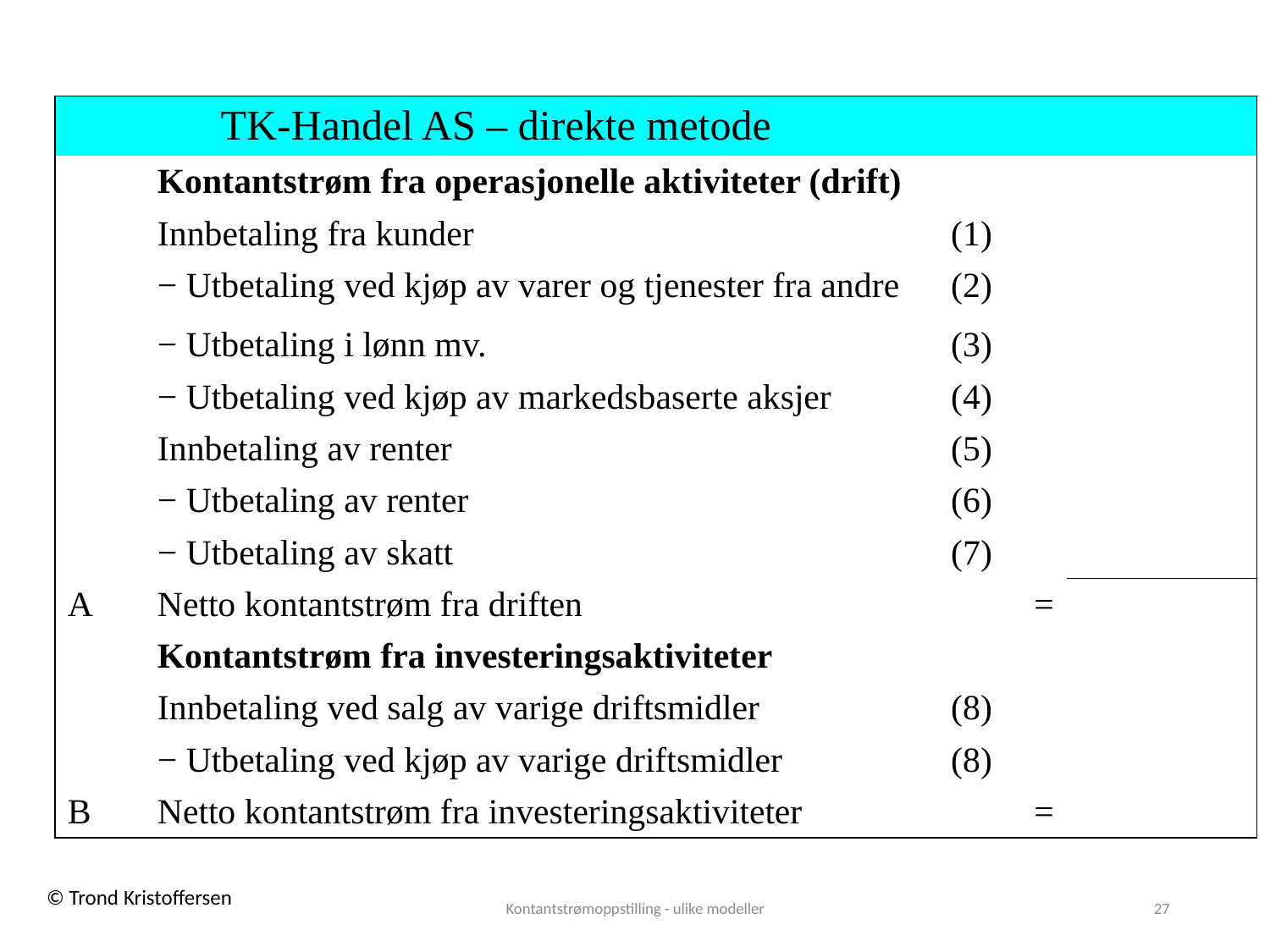

| TK-Handel AS – direkte metode |  |  |  |  |
| --- | --- | --- | --- | --- |
|  | Kontantstrøm fra operasjonelle aktiviteter (drift) |  |  |  |
|  | Innbetaling fra kunder | (1) |  |  |
|  | − Utbetaling ved kjøp av varer og tjenester fra andre | (2) |  |  |
|  | − Utbetaling i lønn mv. | (3) |  |  |
|  | − Utbetaling ved kjøp av markedsbaserte aksjer | (4) |  |  |
|  | Innbetaling av renter | (5) |  |  |
|  | − Utbetaling av renter | (6) |  |  |
|  | − Utbetaling av skatt | (7) |  |  |
| A | Netto kontantstrøm fra driften |  | = |  |
|  | Kontantstrøm fra investeringsaktiviteter |  |  |  |
|  | Innbetaling ved salg av varige driftsmidler | (8) |  |  |
|  | − Utbetaling ved kjøp av varige driftsmidler | (8) |  |  |
| B | Netto kontantstrøm fra investeringsaktiviteter |  | = |  |
Kontantstrømoppstilling - ulike modeller
27